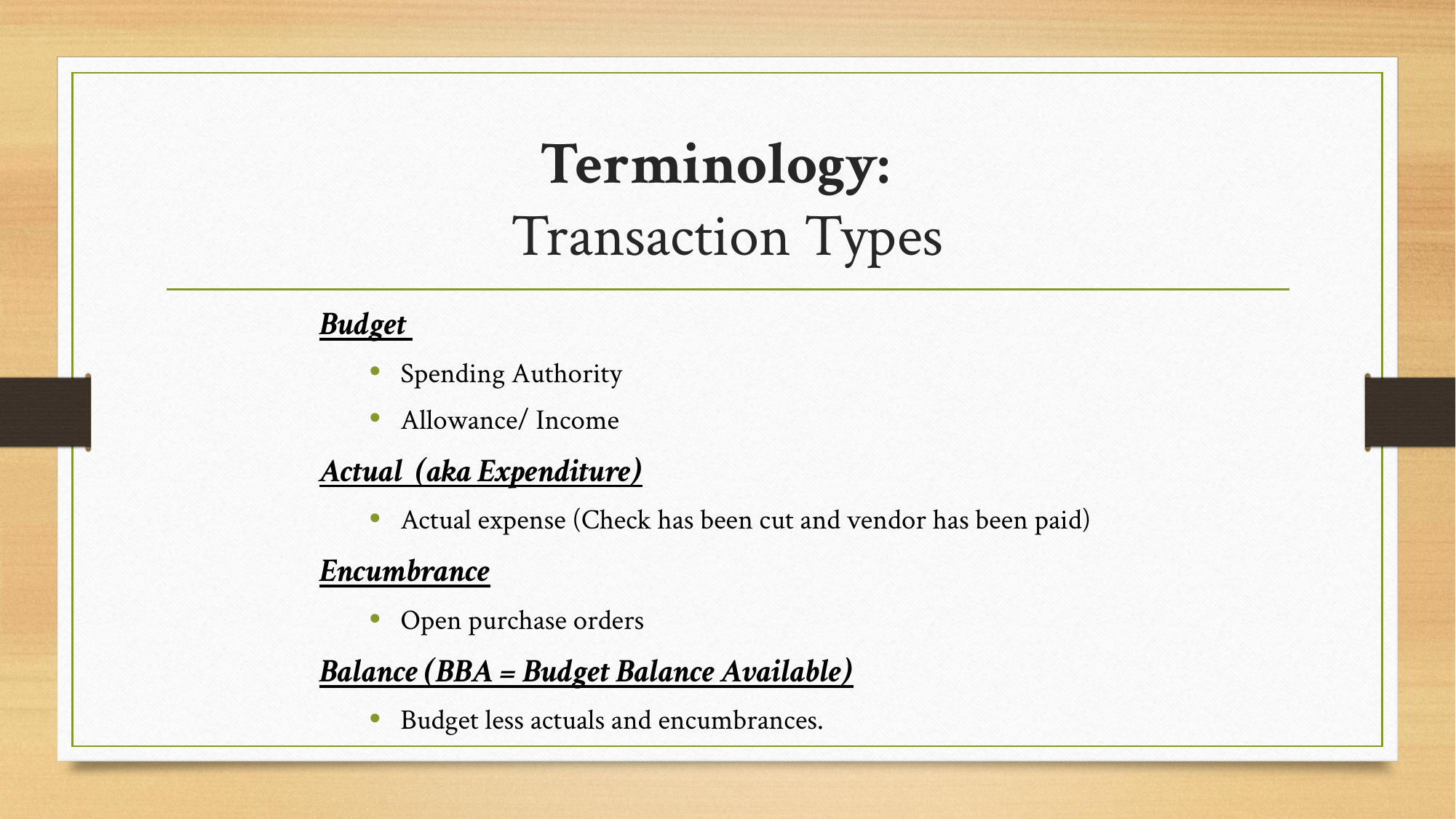

# Terminology: Transaction Types
Budget
Spending Authority
Allowance/ Income
Actual  (aka Expenditure)
Actual expense (Check has been cut and vendor has been paid)
Encumbrance
Open purchase orders
Balance (BBA = Budget Balance Available)
Budget less actuals and encumbrances.